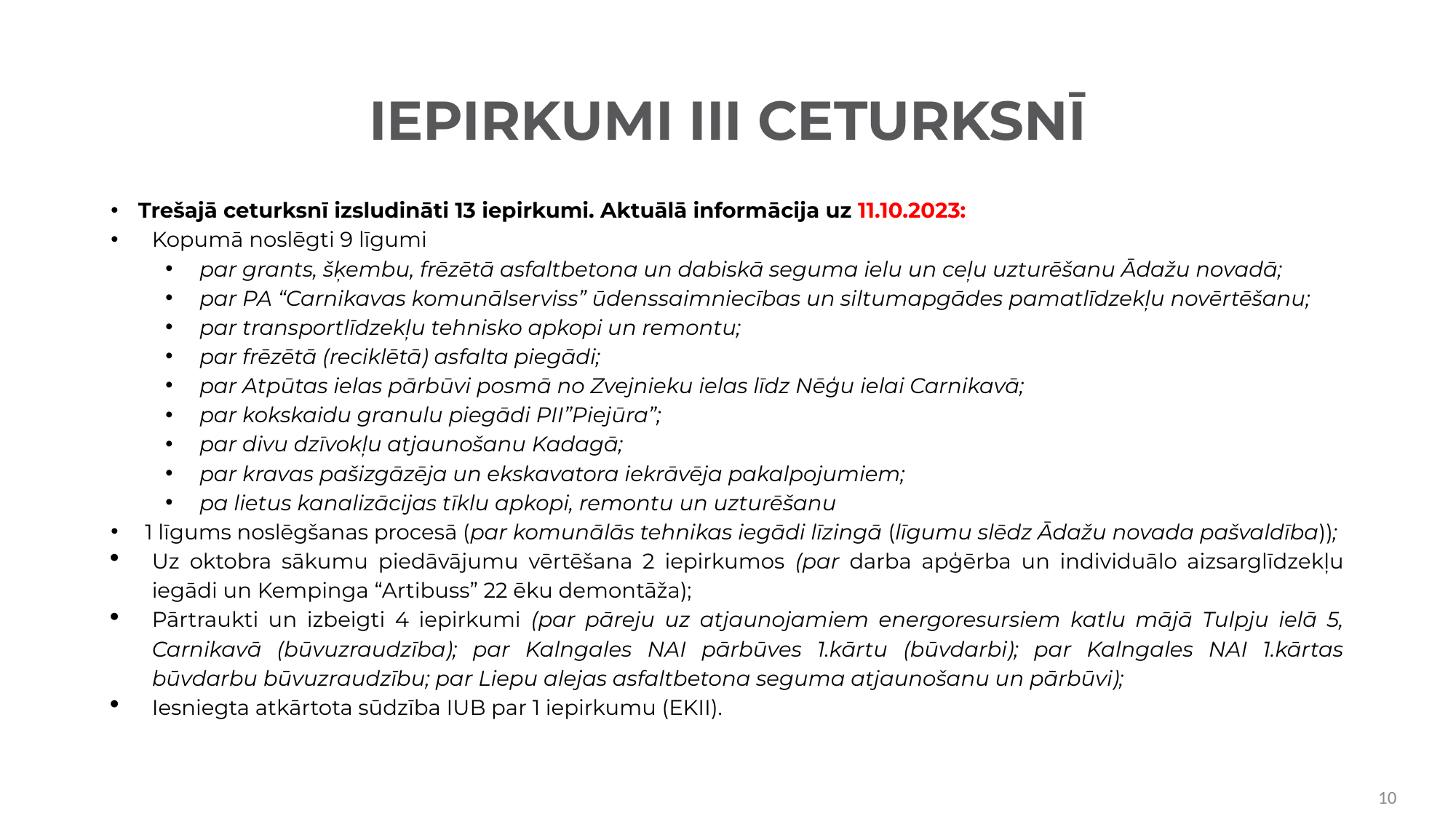

# IEPIRKUMI III CETURKSNĪ
Trešajā ceturksnī izsludināti 13 iepirkumi. Aktuālā informācija uz 11.10.2023:
Kopumā noslēgti 9 līgumi
par grants, šķembu, frēzētā asfaltbetona un dabiskā seguma ielu un ceļu uzturēšanu Ādažu novadā;
par PA “Carnikavas komunālserviss” ūdenssaimniecības un siltumapgādes pamatlīdzekļu novērtēšanu;
par transportlīdzekļu tehnisko apkopi un remontu;
par frēzētā (reciklētā) asfalta piegādi;
par Atpūtas ielas pārbūvi posmā no Zvejnieku ielas līdz Nēģu ielai Carnikavā;
par kokskaidu granulu piegādi PII”Piejūra”;
par divu dzīvokļu atjaunošanu Kadagā;
par kravas pašizgāzēja un ekskavatora iekrāvēja pakalpojumiem;
pa lietus kanalizācijas tīklu apkopi, remontu un uzturēšanu
1 līgums noslēgšanas procesā (par komunālās tehnikas iegādi līzingā (līgumu slēdz Ādažu novada pašvaldība));
Uz oktobra sākumu piedāvājumu vērtēšana 2 iepirkumos (par darba apģērba un individuālo aizsarglīdzekļu iegādi un Kempinga “Artibuss” 22 ēku demontāža);
Pārtraukti un izbeigti 4 iepirkumi (par pāreju uz atjaunojamiem energoresursiem katlu mājā Tulpju ielā 5, Carnikavā (būvuzraudzība); par Kalngales NAI pārbūves 1.kārtu (būvdarbi); par Kalngales NAI 1.kārtas būvdarbu būvuzraudzību; par Liepu alejas asfaltbetona seguma atjaunošanu un pārbūvi);
Iesniegta atkārtota sūdzība IUB par 1 iepirkumu (EKII).

10